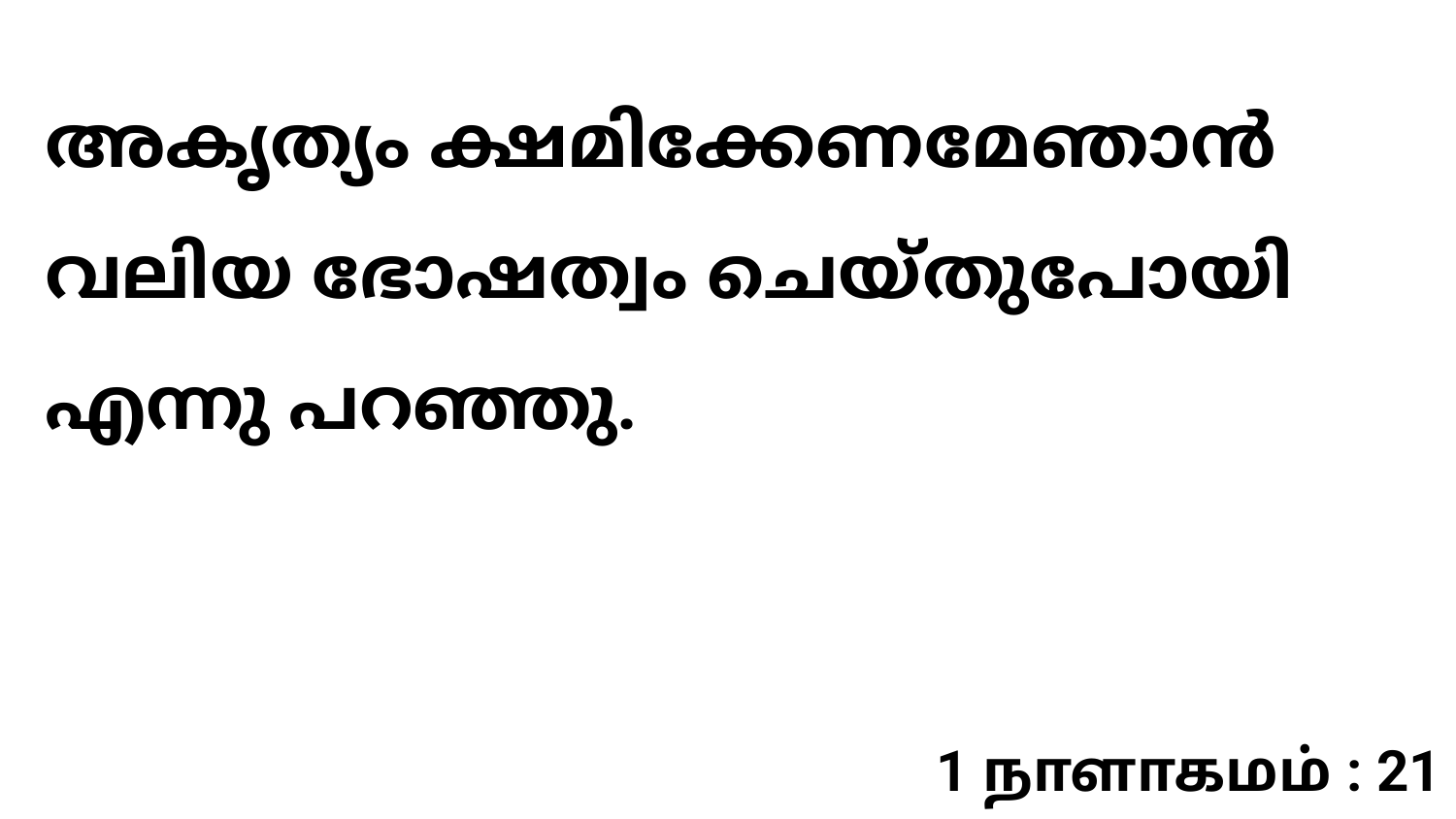

അകൃത്യം ക്ഷമിക്കേണമേഞാന്‍ വലിയ ഭോഷത്വം ചെയ്തുപോയി എന്നു പറഞ്ഞു.
1 நாளாகமம் : 21